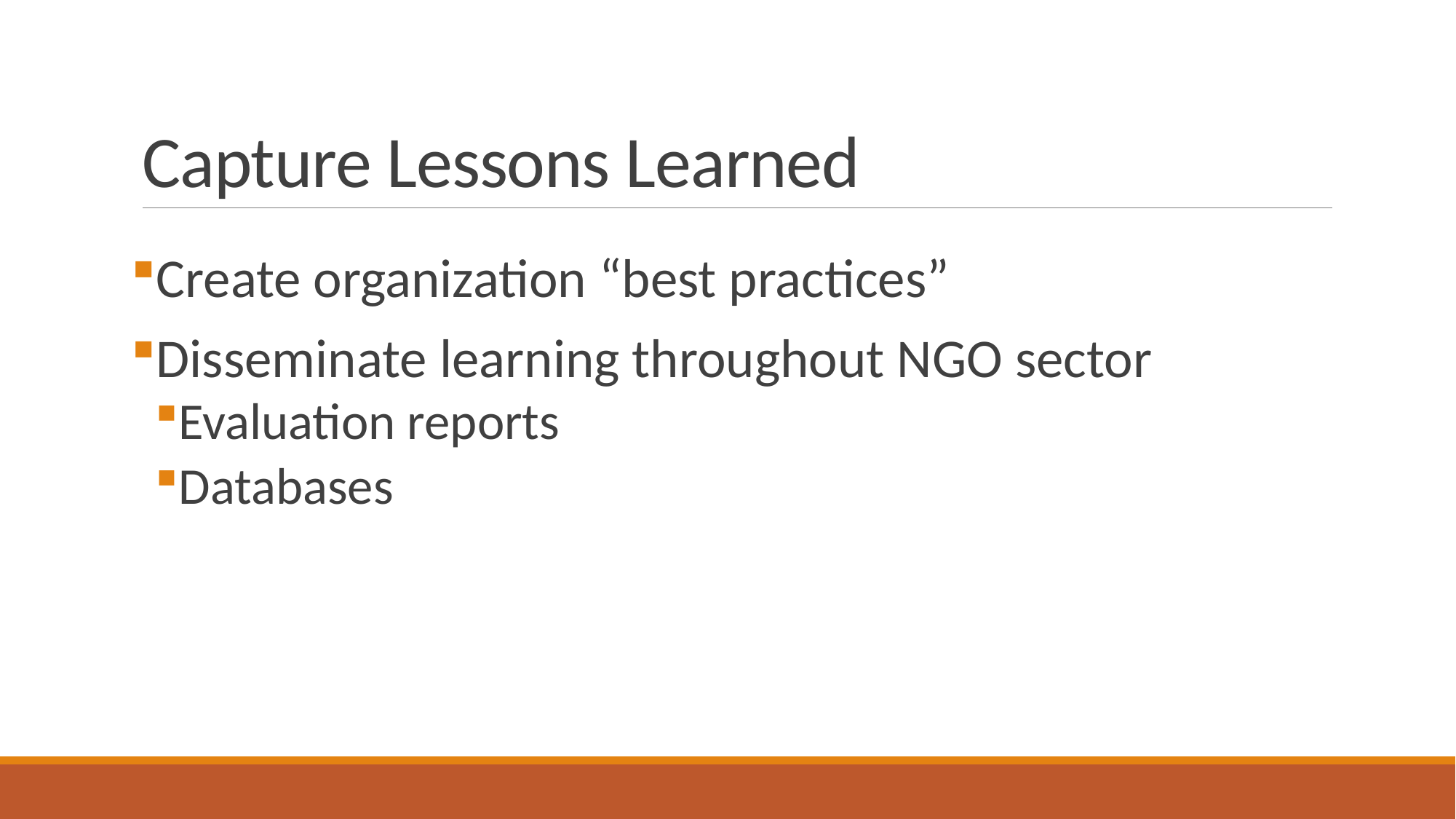

# Capture Lessons Learned
Create organization “best practices”
Disseminate learning throughout NGO sector
Evaluation reports
Databases